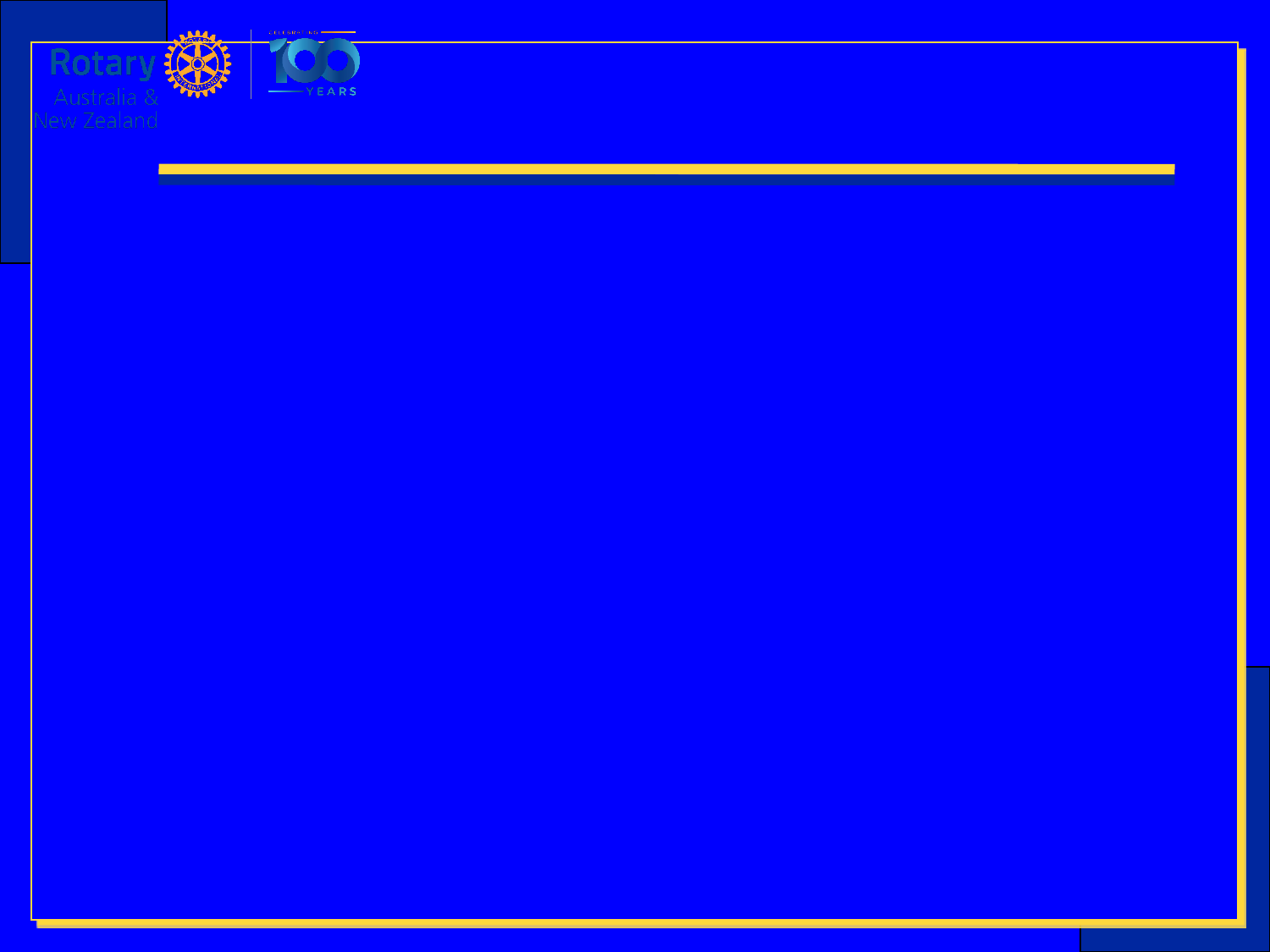

SUPER CHANGES FROM
 1 JULY 2022

Mark Ward